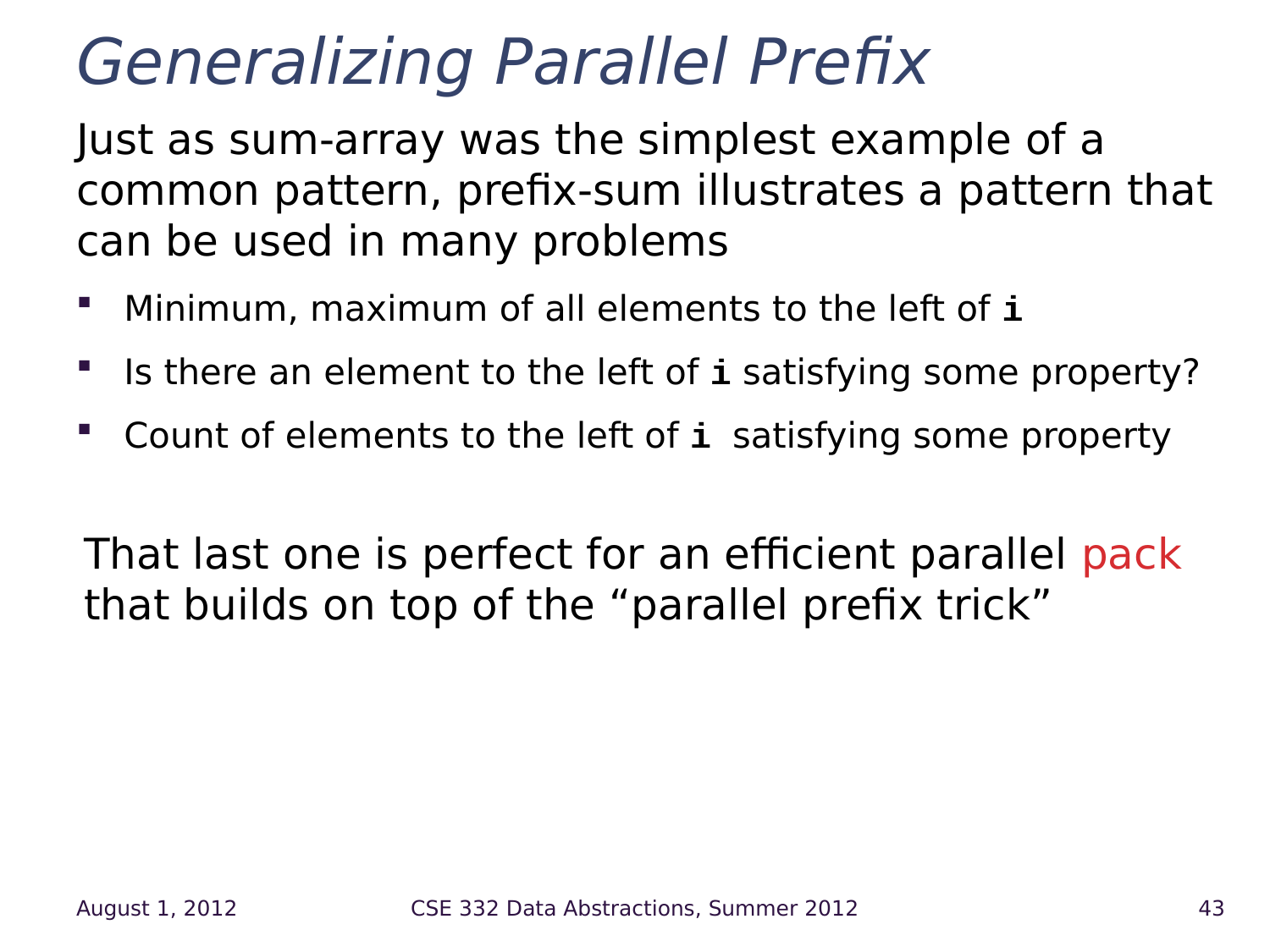

# Generalizing Parallel Prefix
Just as sum-array was the simplest example of a common pattern, prefix-sum illustrates a pattern that can be used in many problems
Minimum, maximum of all elements to the left of i
Is there an element to the left of i satisfying some property?
Count of elements to the left of i satisfying some property

That last one is perfect for an efficient parallel pack that builds on top of the “parallel prefix trick”

August 1, 2012
CSE 332 Data Abstractions, Summer 2012
43